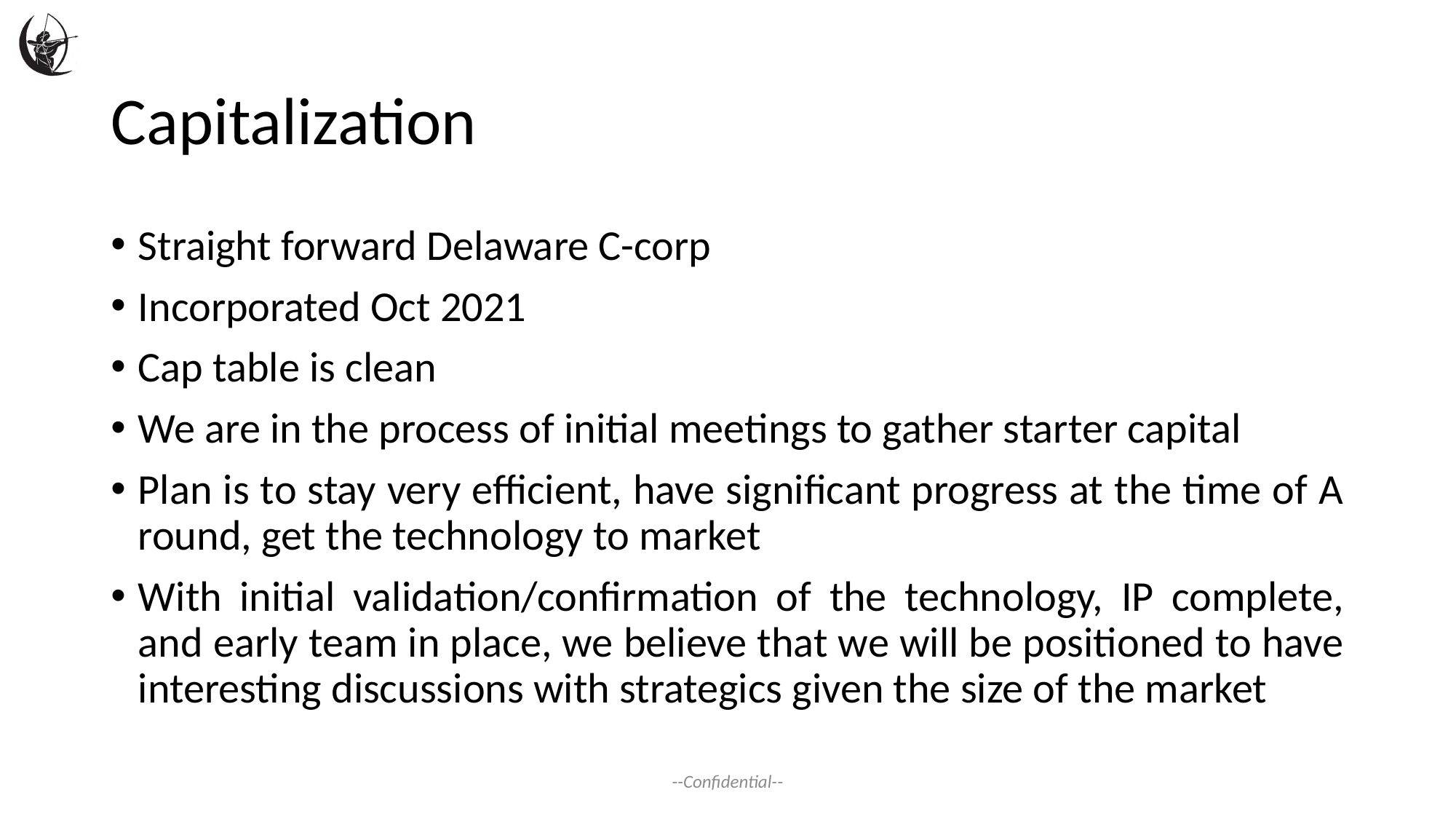

# Capitalization
Straight forward Delaware C-corp
Incorporated Oct 2021
Cap table is clean
We are in the process of initial meetings to gather starter capital
Plan is to stay very efficient, have significant progress at the time of A round, get the technology to market
With initial validation/confirmation of the technology, IP complete, and early team in place, we believe that we will be positioned to have interesting discussions with strategics given the size of the market
--Confidential--